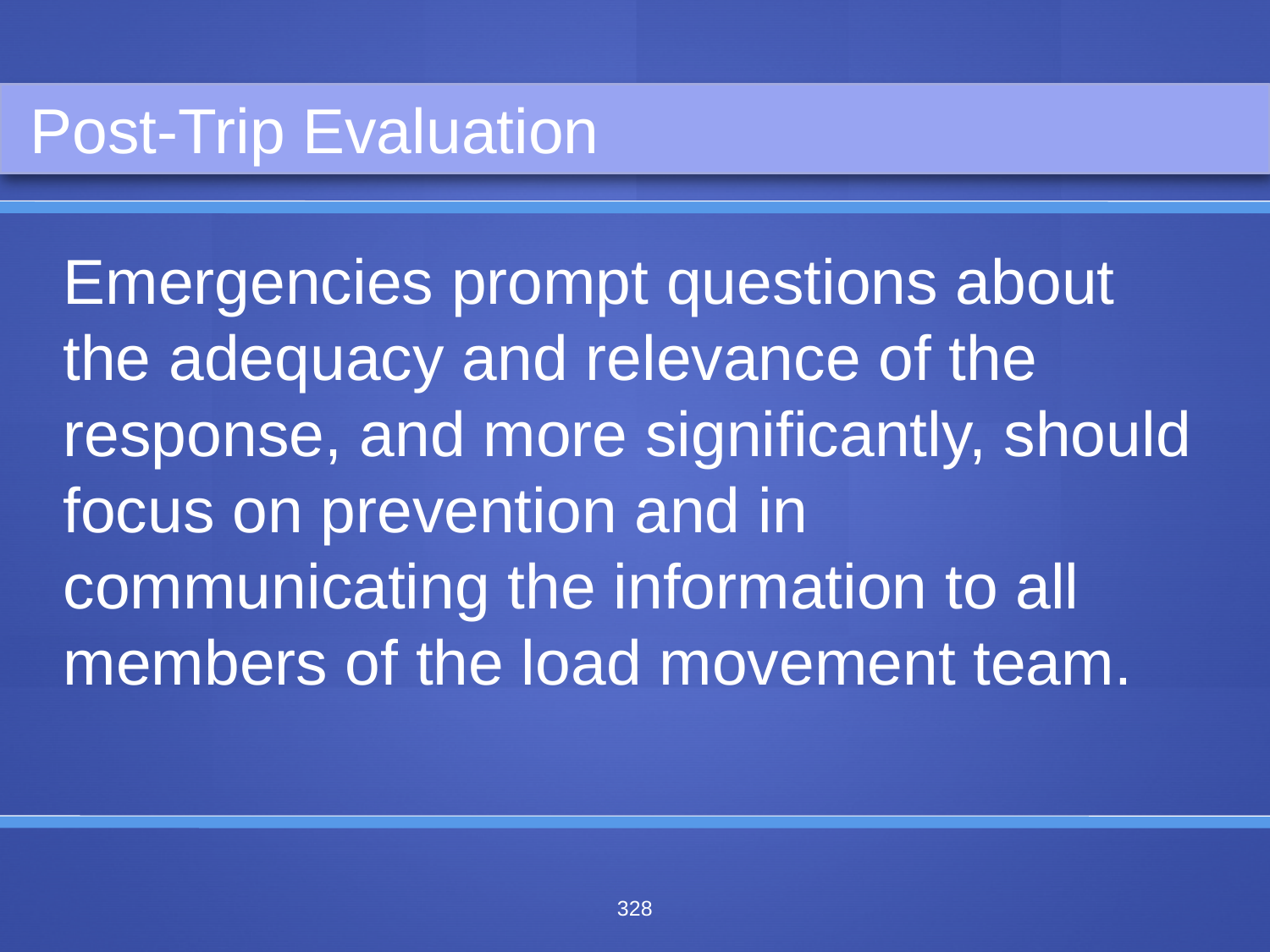

Post-Trip Evaluation
Emergencies prompt questions about the adequacy and relevance of the response, and more significantly, should focus on prevention and in communicating the information to all members of the load movement team.

328